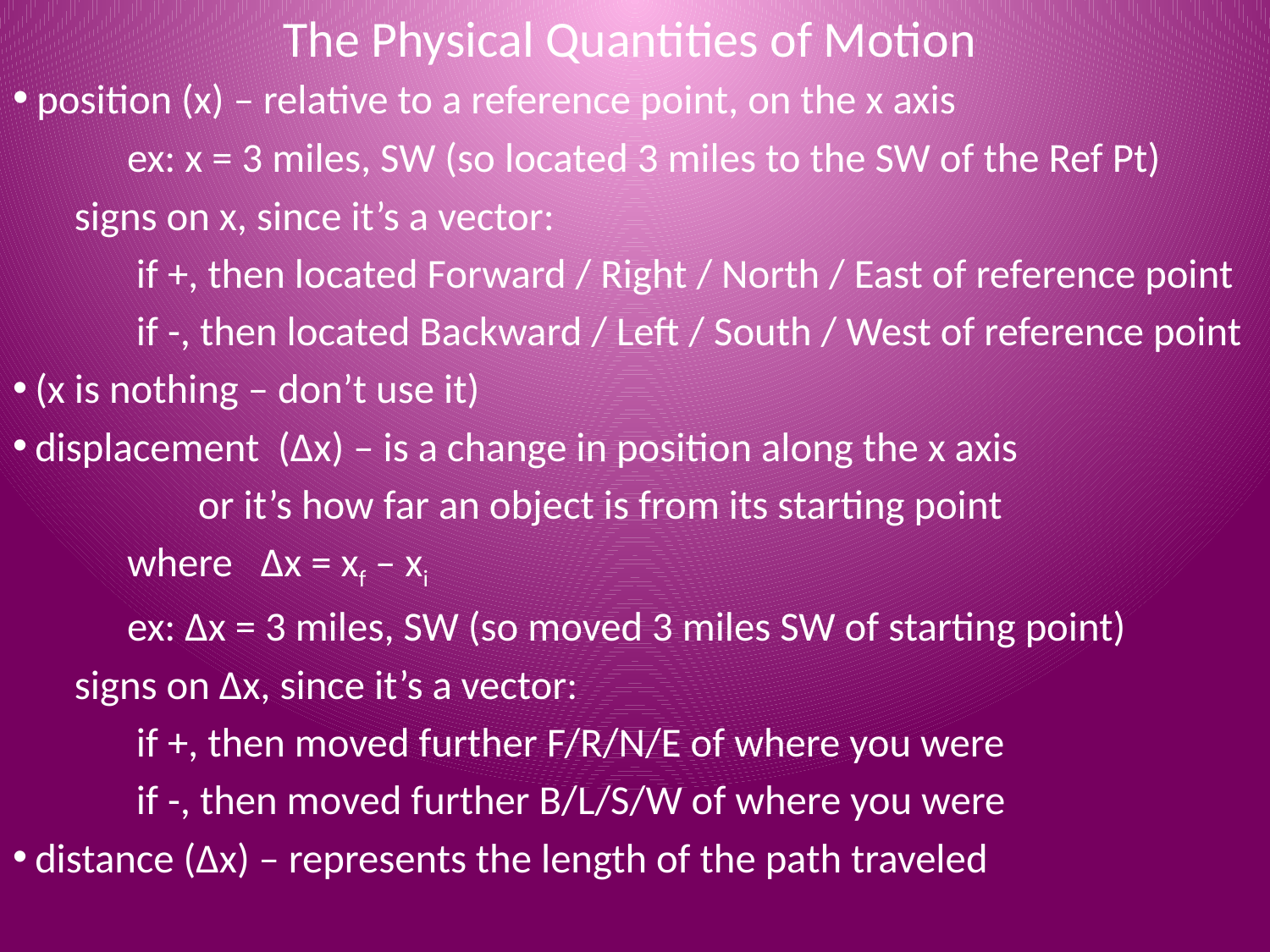

# The Physical Quantities of Motion
 position (x) – relative to a reference point, on the x axis
	ex: x = 3 miles, SW (so located 3 miles to the SW of the Ref Pt)
signs on x, since it’s a vector:
if +, then located Forward / Right / North / East of reference point
if -, then located Backward / Left / South / West of reference point
 (x is nothing – don’t use it)
 displacement  (Δx) – is a change in position along the x axis
or it’s how far an object is from its starting point
	where   Δx = xf – xi
	ex: Δx = 3 miles, SW (so moved 3 miles SW of starting point)
signs on Δx, since it’s a vector:
if +, then moved further F/R/N/E of where you were
if -, then moved further B/L/S/W of where you were
 distance (Δx) – represents the length of the path traveled